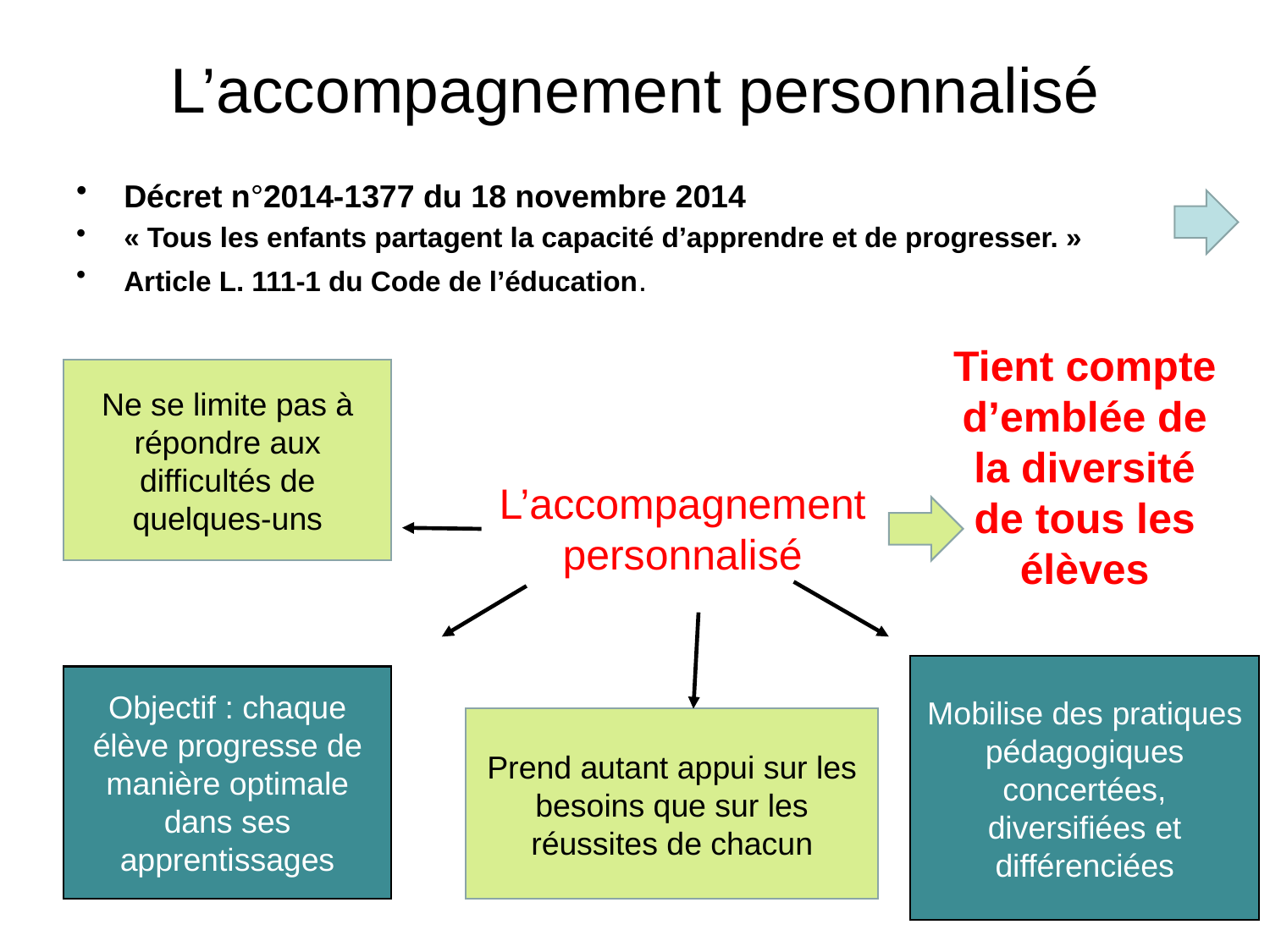

# L’accompagnement personnalisé
Décret n°2014-1377 du 18 novembre 2014
« Tous les enfants partagent la capacité d’apprendre et de progresser. »
Article L. 111-1 du Code de l’éducation.

Tient compte d’emblée de la diversité de tous les élèves
Ne se limite pas à répondre aux difficultés de quelques-uns
L’accompagnement personnalisé

Mobilise des pratiques pédagogiques concertées, diversifiées et différenciées
Objectif : chaque élève progresse de manière optimale dans ses apprentissages
Prend autant appui sur les besoins que sur les réussites de chacun